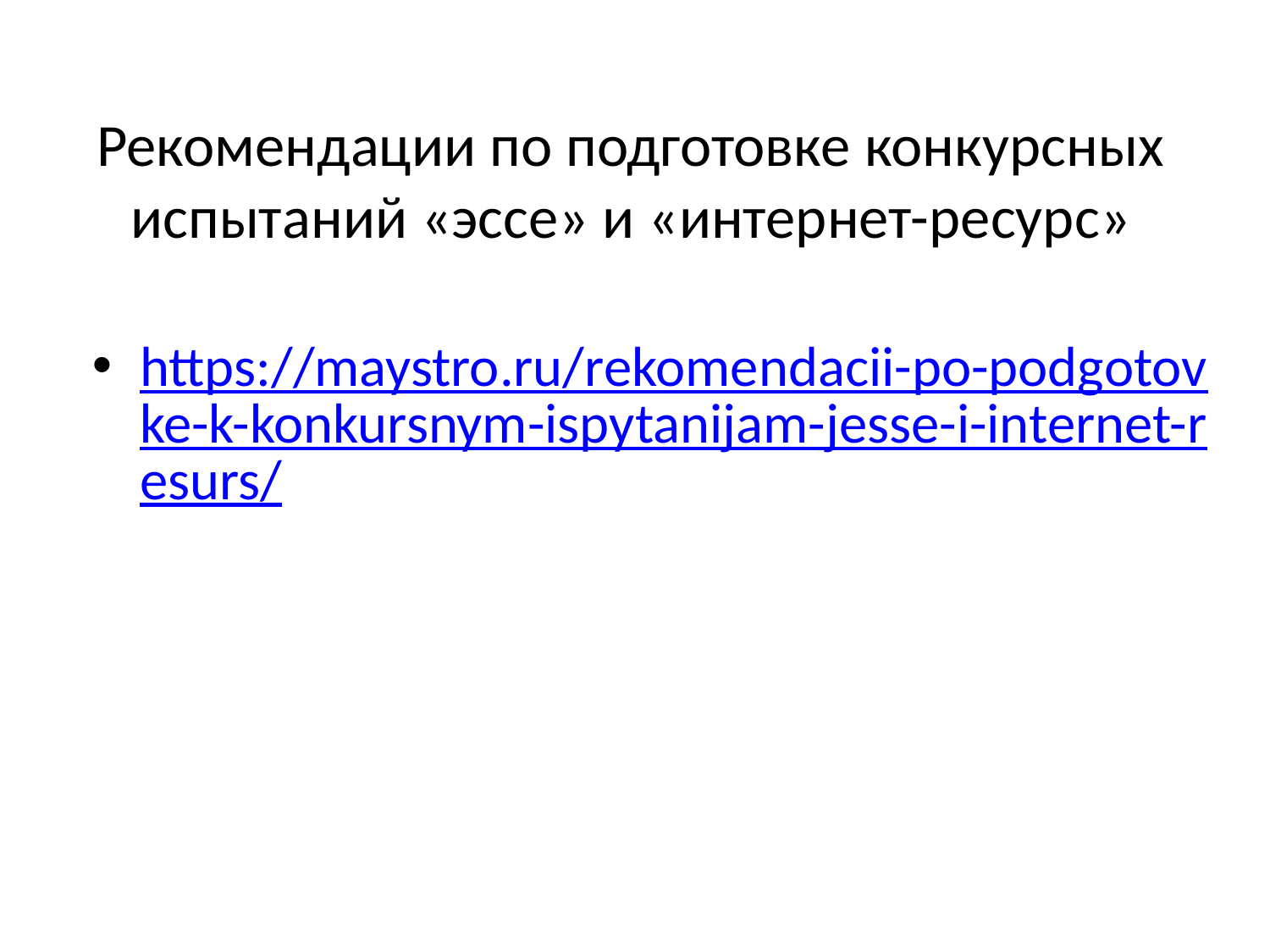

# Рекомендации по подготовке конкурсных испытаний «эссе» и «интернет-ресурс»
https://maystro.ru/rekomendacii-po-podgotovke-k-konkursnym-ispytanijam-jesse-i-internet-resurs/